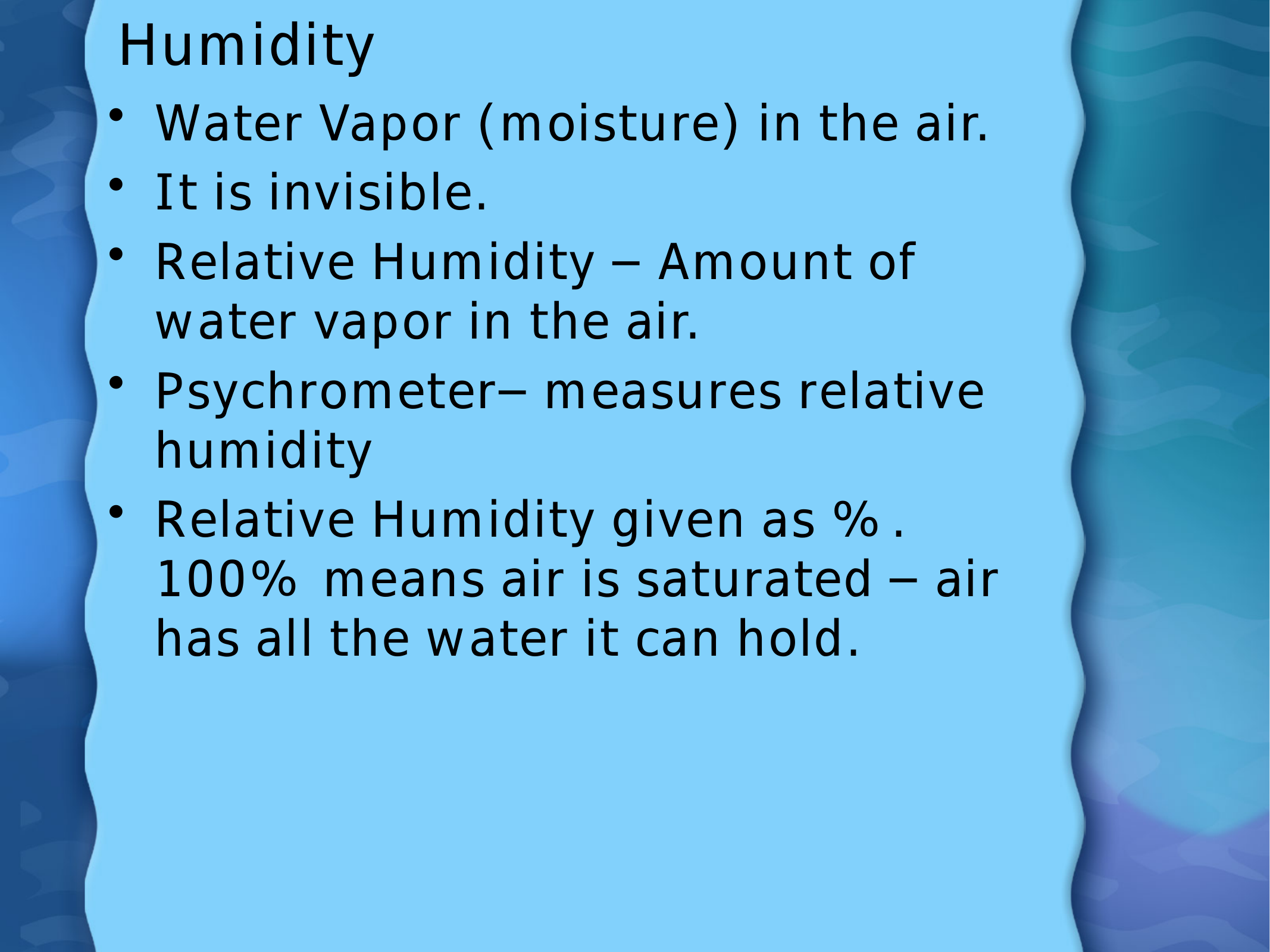

# Humidity
Water Vapor (moisture) in the air.
It is invisible.
Relative Humidity – Amount of water vapor in the air.
Psychrometer– measures relative humidity
Relative Humidity given as %.  100% means air is saturated – air has all the water it can hold.